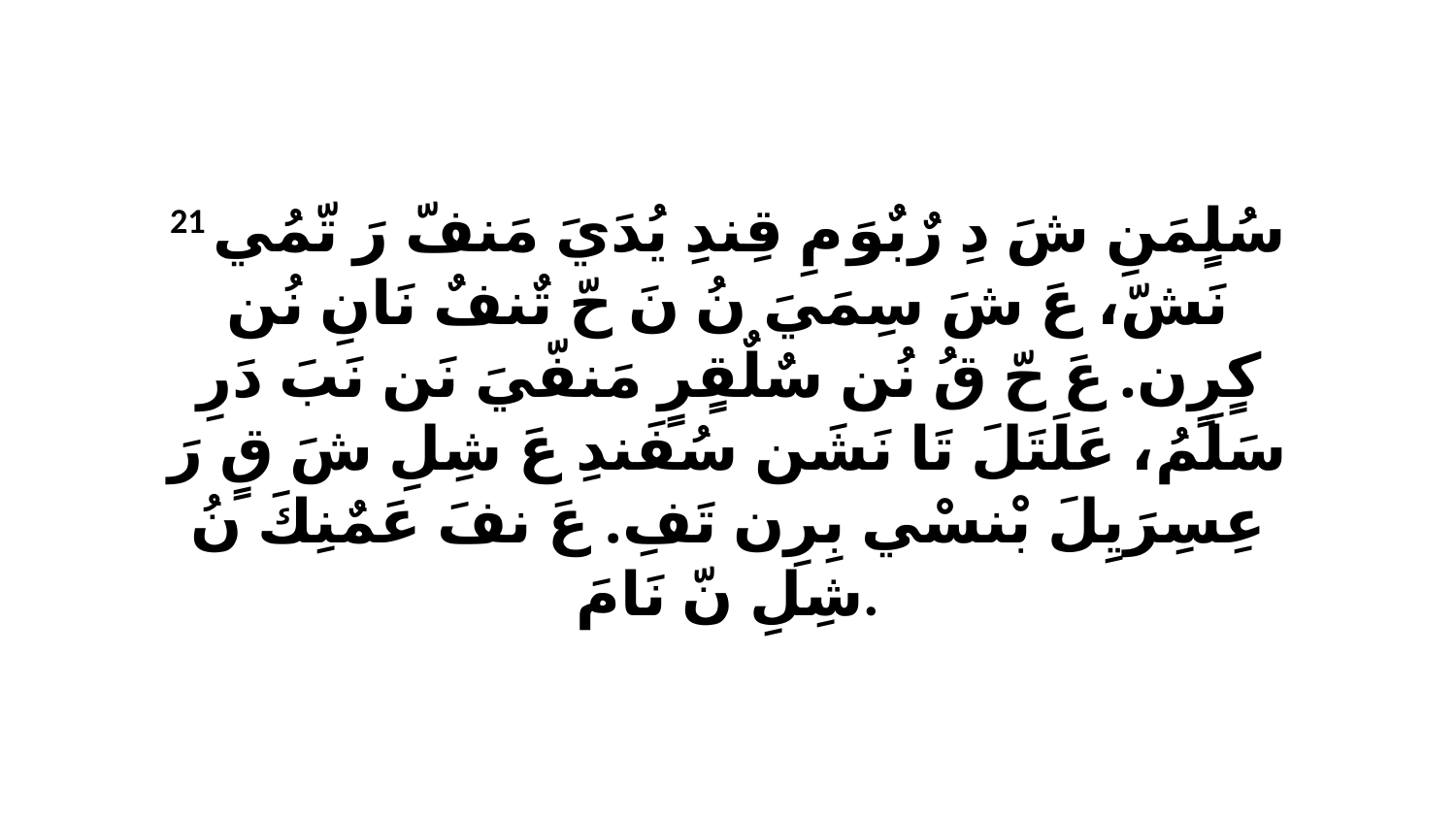

21 سُلٍمَنِ شَ دِ رٌبٌوَ مِ قِندِ يُدَيَ مَنفّ رَ تّمُي نَشّ، عَ شَ سِمَيَ نُ نَ حّ تٌنفٌ نَانِ نُن كٍرٍن. عَ حّ قُ نُن سٌلٌقٍرٍ مَنفّيَ نَن نَبَ دَرِ سَلَمُ، عَلَتَلَ تَا نَشَن سُفَندِ عَ شِلِ شَ قٍ رَ عِسِرَيِلَ بْنسْي بِرِن تَفِ. عَ نفَ عَمٌنِكَ نُ شِلِ نّ نَامَ.